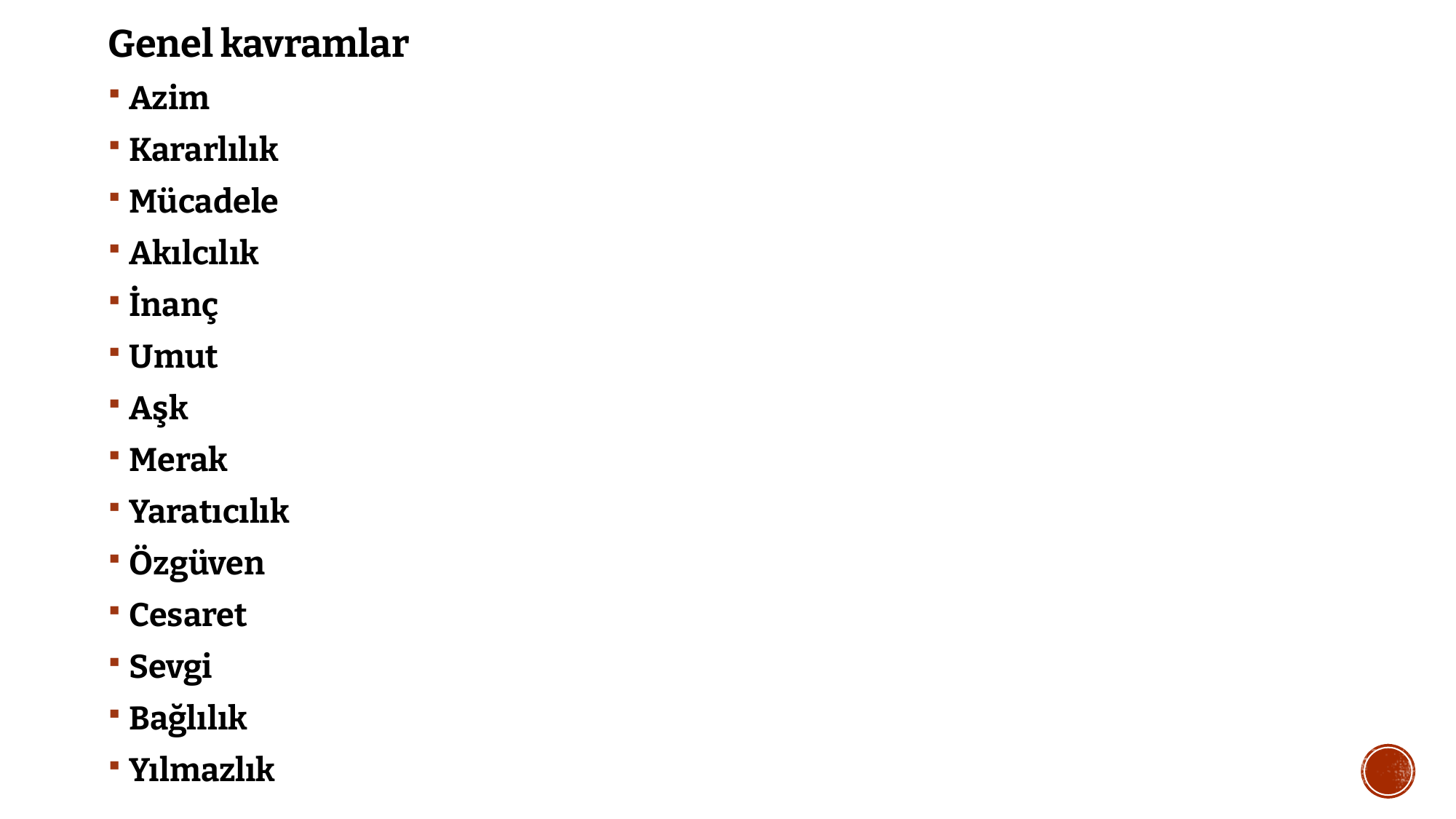

Genel kavramlar
Azim
Kararlılık
Mücadele
Akılcılık
İnanç
Umut
Aşk
Merak
Yaratıcılık
Özgüven
Cesaret
Sevgi
Bağlılık
Yılmazlık